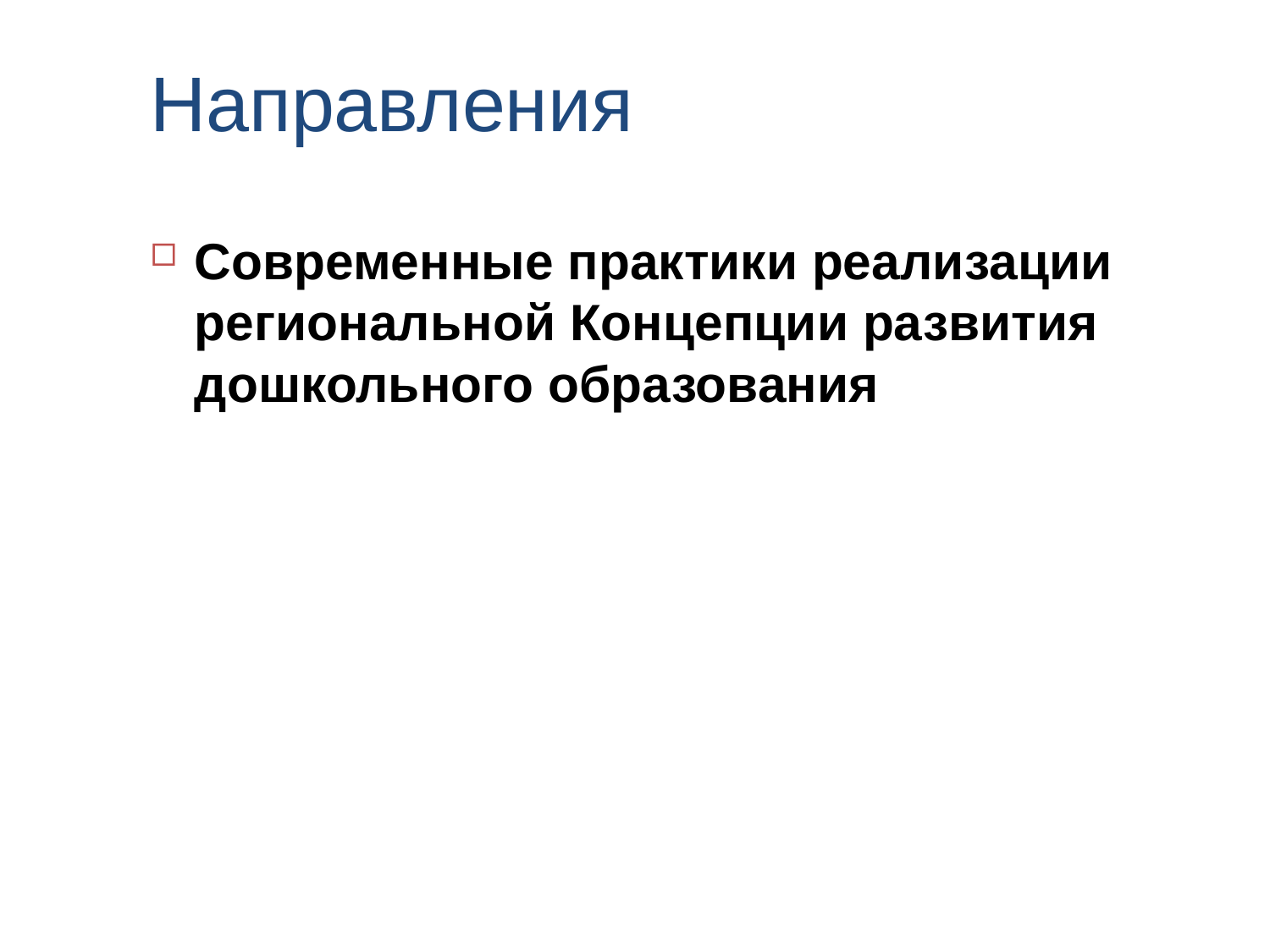

Направления
Современные практики реализации региональной Концепции развития дошкольного образования